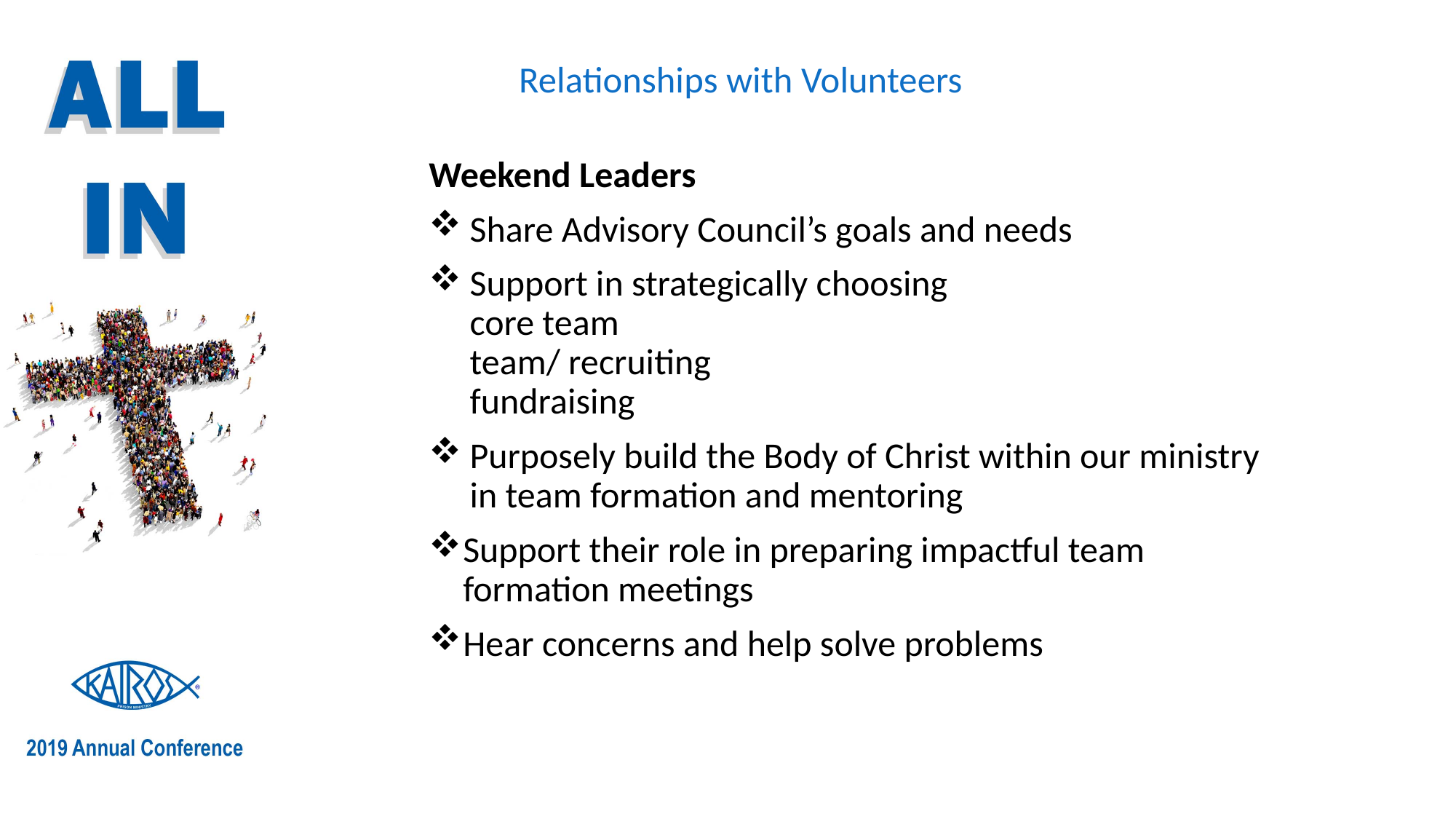

Relationships with Volunteers
Weekend Leaders
Share Advisory Council’s goals and needs
Support in strategically choosing
core team
team/ recruiting
fundraising
Purposely build the Body of Christ within our ministry in team formation and mentoring
Support their role in preparing impactful team formation meetings
Hear concerns and help solve problems